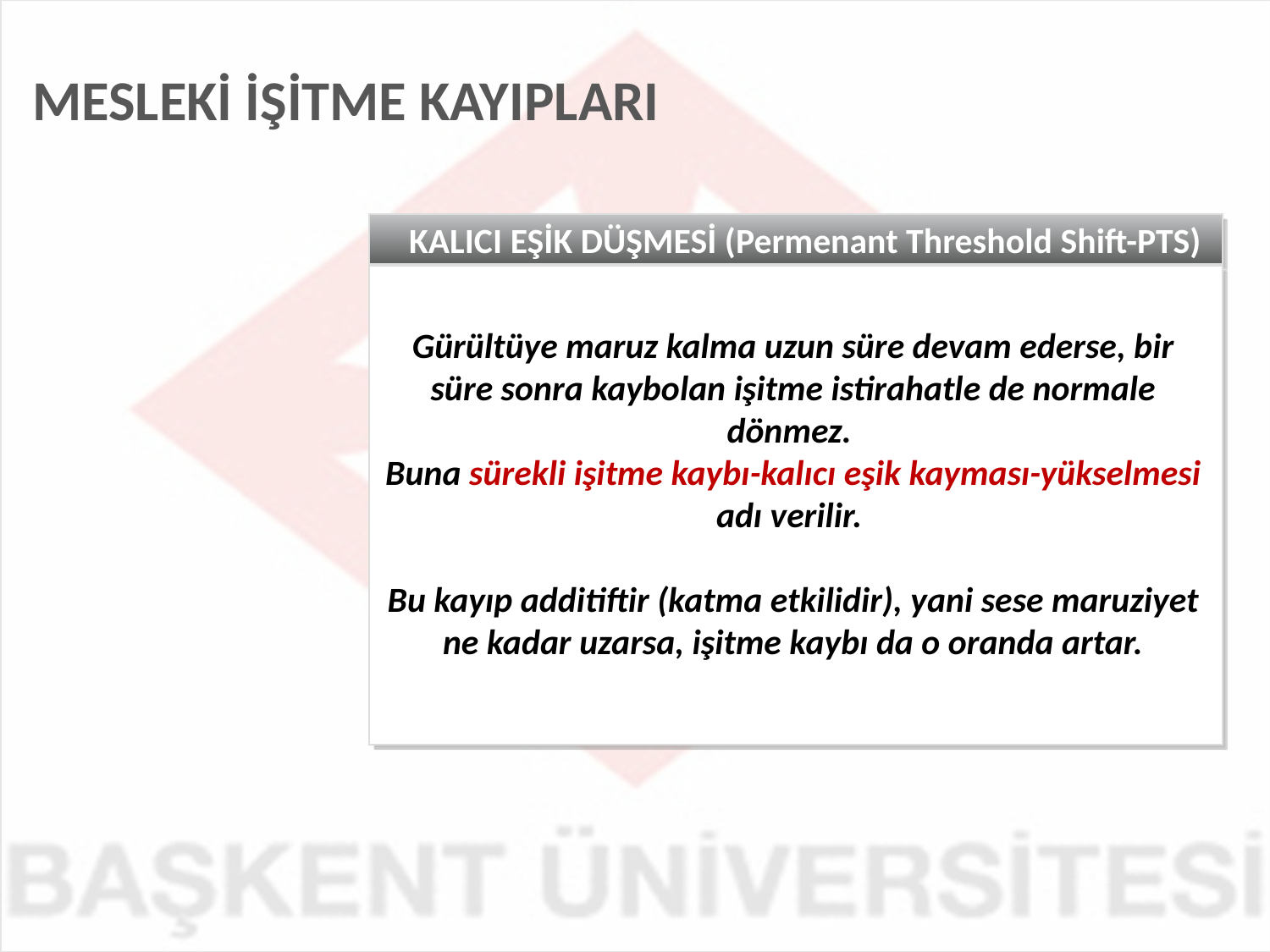

MESLEKİ İŞİTME KAYIPLARI

KALICI EŞİK DÜŞMESİ (Permenant Threshold Shift-PTS)

Gürültüye maruz kalma uzun süre devam ederse, bir süre sonra kaybolan işitme istirahatle de normale dönmez.
Buna sürekli işitme kaybı-kalıcı eşik kayması-yükselmesi adı verilir.

Bu kayıp additiftir (katma etkilidir), yani sese maruziyet ne kadar uzarsa, işitme kaybı da o oranda artar.